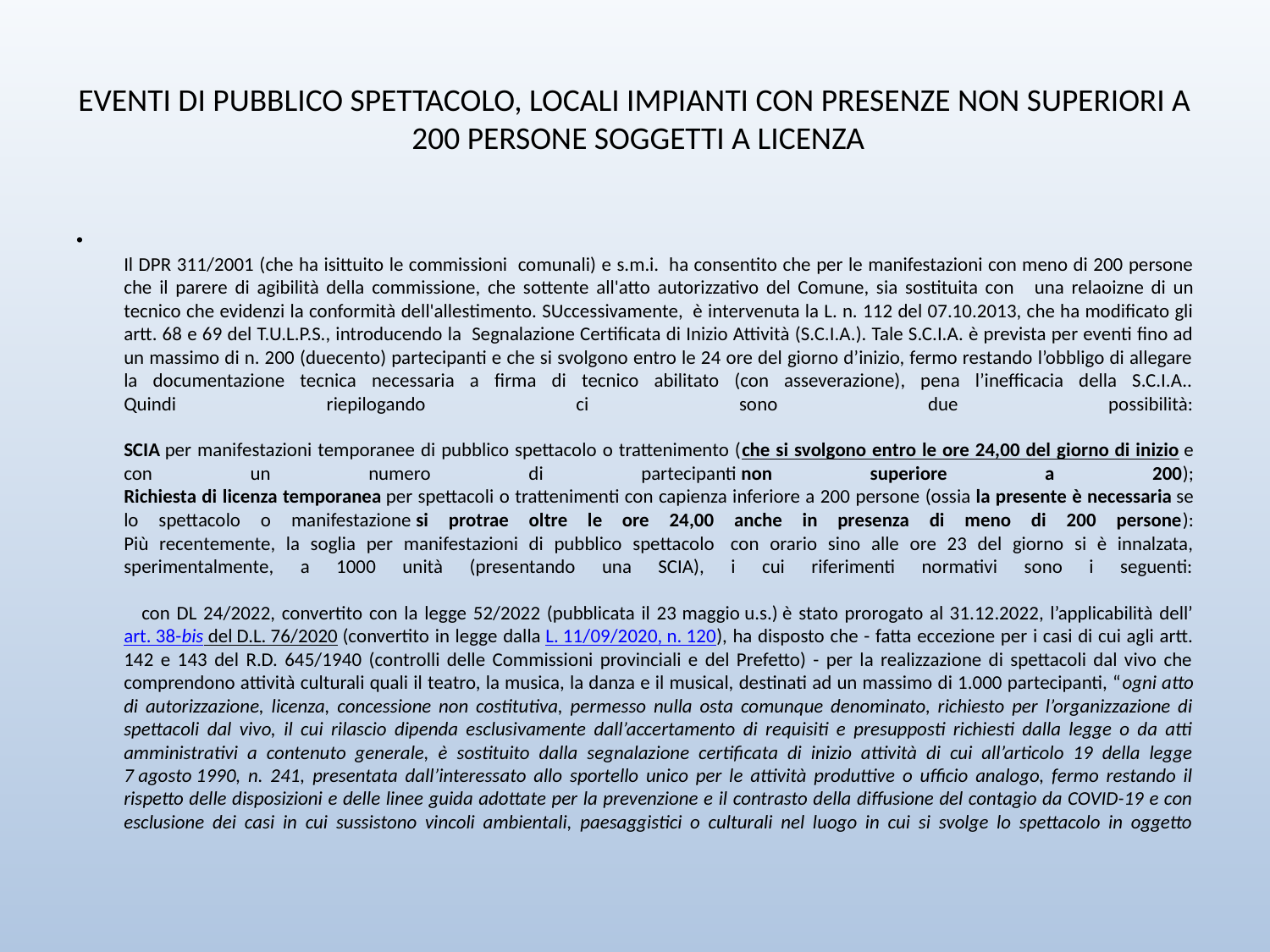

# EVENTI DI PUBBLICO SPETTACOLO, LOCALI IMPIANTI CON PRESENZE NON SUPERIORI A  200 PERSONE SOGGETTI A LICENZA
Il DPR 311/2001 (che ha isittuito le commissioni  comunali) e s.m.i.  ha consentito che per le manifestazioni con meno di 200 persone che il parere di agibilità della commissione, che sottente all'atto autorizzativo del Comune, sia sostituita con   una relaoizne di un tecnico che evidenzi la conformità dell'allestimento. SUccessivamente,  è intervenuta la L. n. 112 del 07.10.2013, che ha modificato gli artt. 68 e 69 del T.U.L.P.S., introducendo la  Segnalazione Certificata di Inizio Attività (S.C.I.A.). Tale S.C.I.A. è prevista per eventi fino ad un massimo di n. 200 (duecento) partecipanti e che si svolgono entro le 24 ore del giorno d’inizio, fermo restando l’obbligo di allegare la documentazione tecnica necessaria a firma di tecnico abilitato (con asseverazione), pena l’inefficacia della S.C.I.A..
Quindi riepilogando ci sono due possibilità:
SCIA per manifestazioni temporanee di pubblico spettacolo o trattenimento (che si svolgono entro le ore 24,00 del giorno di inizio e con un numero di partecipanti non superiore a 200);
Richiesta di licenza temporanea per spettacoli o trattenimenti con capienza inferiore a 200 persone (ossia la presente è necessaria se lo spettacolo o manifestazione si protrae oltre le ore 24,00 anche in presenza di meno di 200 persone):
Più recentemente, la soglia per manifestazioni di pubblico spettacolo  con orario sino alle ore 23 del giorno si è innalzata, sperimentalmente, a 1000 unità (presentando una SCIA), i cui riferimenti normativi sono i seguenti:
    con DL 24/2022, convertito con la legge 52/2022 (pubblicata il 23 maggio u.s.) è stato prorogato al 31.12.2022, l’applicabilità dell’art. 38-bis del D.L. 76/2020 (convertito in legge dalla L. 11/09/2020, n. 120), ha disposto che - fatta eccezione per i casi di cui agli artt. 142 e 143 del R.D. 645/1940 (controlli delle Commissioni provinciali e del Prefetto) - per la realizzazione di spettacoli dal vivo che comprendono attività culturali quali il teatro, la musica, la danza e il musical, destinati ad un massimo di 1.000 partecipanti, “ogni atto di autorizzazione, licenza, concessione non costitutiva, permesso nulla osta comunque denominato, richiesto per l’organizzazione di spettacoli dal vivo, il cui rilascio dipenda esclusivamente dall’accertamento di requisiti e presupposti richiesti dalla legge o da atti amministrativi a contenuto generale, è sostituito dalla segnalazione certificata di inizio attività di cui all’articolo 19 della legge 7 agosto 1990, n. 241, presentata dall’interessato allo sportello unico per le attività produttive o ufficio analogo, fermo restando il rispetto delle disposizioni e delle linee guida adottate per la prevenzione e il contrasto della diffusione del contagio da COVID-19 e con esclusione dei casi in cui sussistono vincoli ambientali, paesaggistici o culturali nel luogo in cui si svolge lo spettacolo in oggetto